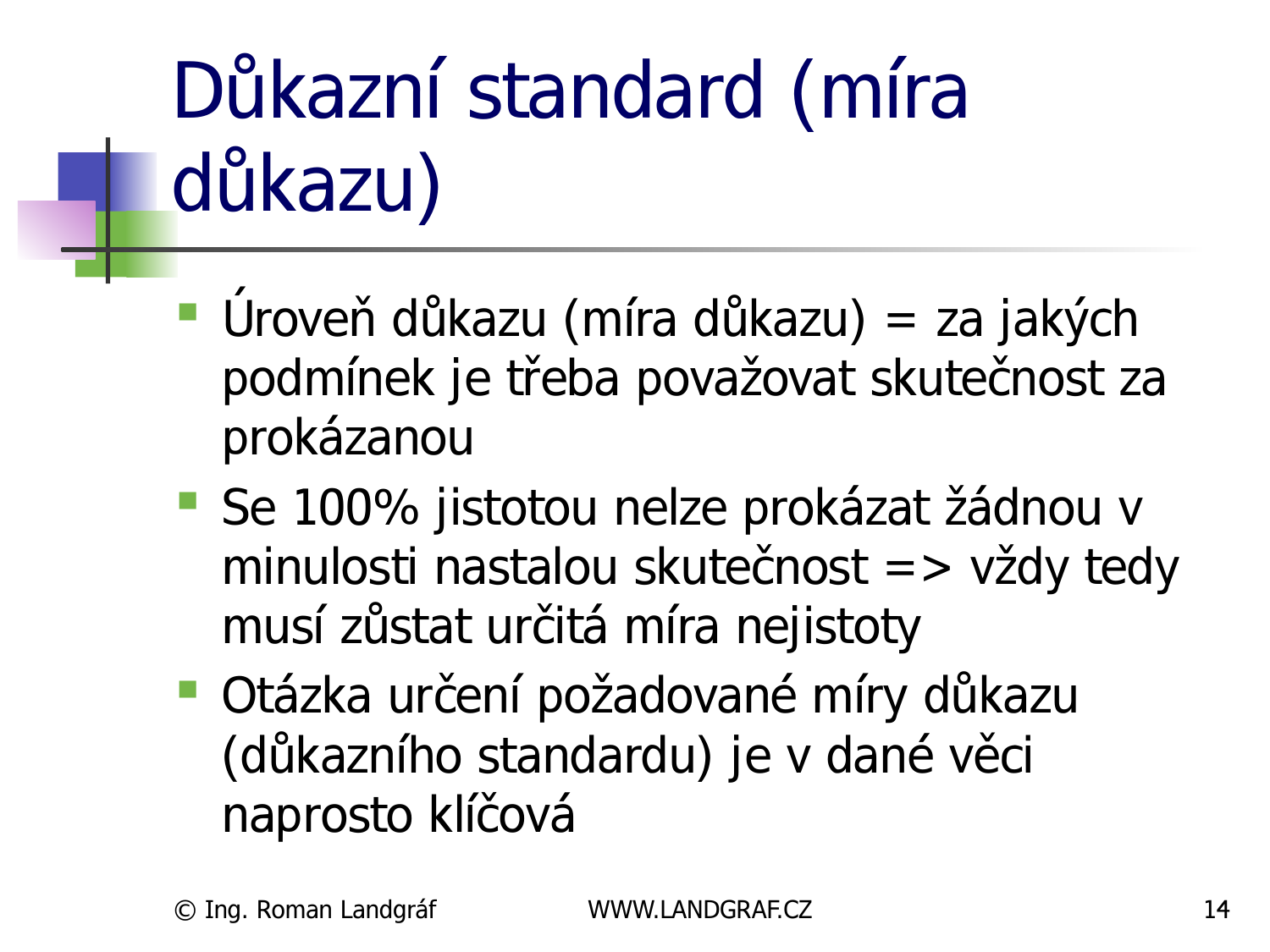

# Důkazní standard (míra důkazu)
Úroveň důkazu (míra důkazu) = za jakých podmínek je třeba považovat skutečnost za prokázanou
Se 100% jistotou nelze prokázat žádnou v minulosti nastalou skutečnost => vždy tedy musí zůstat určitá míra nejistoty
Otázka určení požadované míry důkazu (důkazního standardu) je v dané věci naprosto klíčová
© Ing. Roman Landgráf
WWW.LANDGRAF.CZ
14